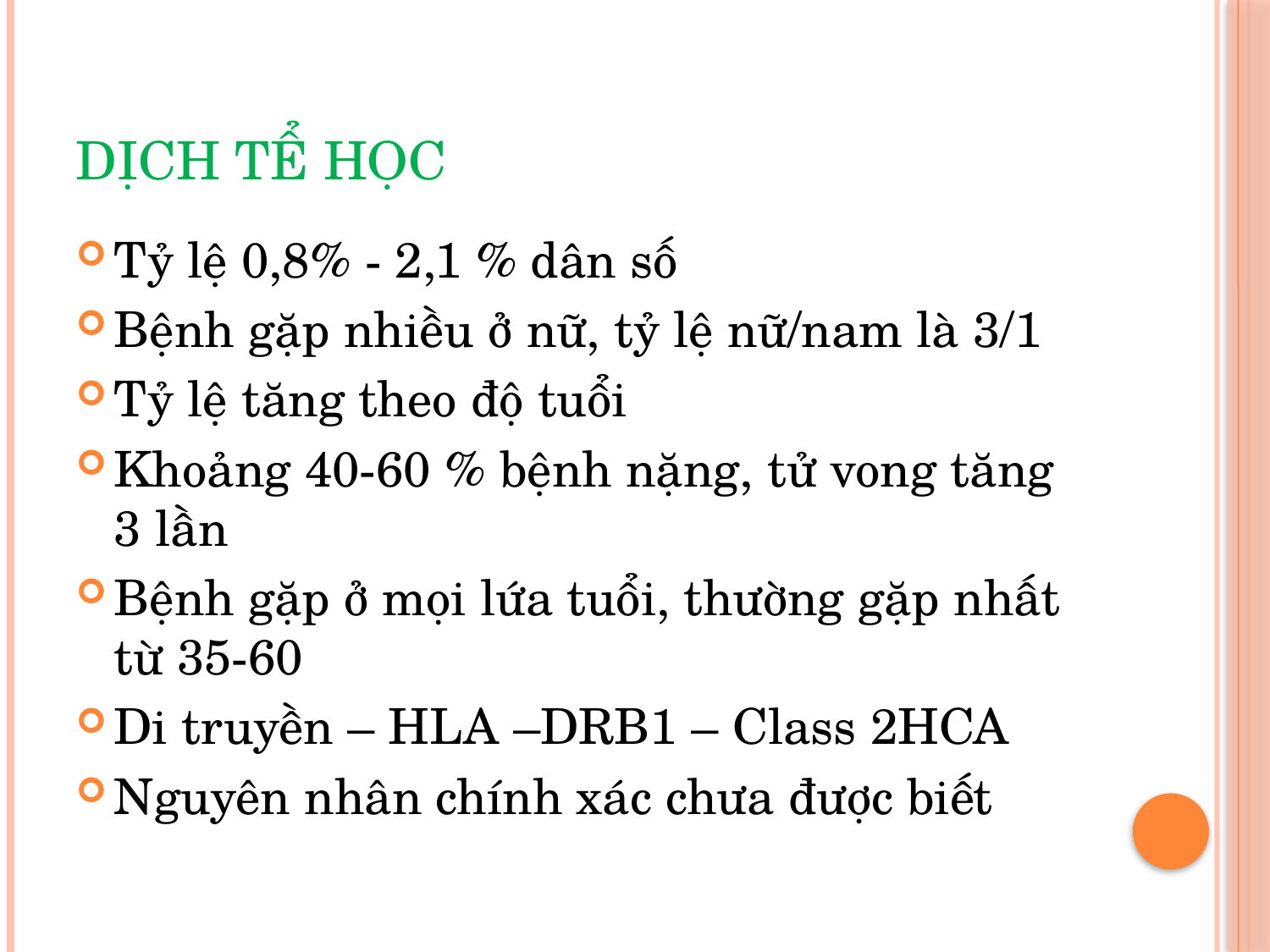

# Dịch tể học
Tỷ lệ 0,8% - 2,1 % dân số
Bệnh gặp nhiều ở nữ, tỷ lệ nữ/nam là 3/1
Tỷ lệ tăng theo độ tuổi
Khoảng 40-60 % bệnh nặng, tử vong tăng 3 lần
Bệnh gặp ở mọi lứa tuổi, thường gặp nhất từ 35-60
Di truyền – HLA –DRB1 – Class 2HCA
Nguyên nhân chính xác chưa được biết